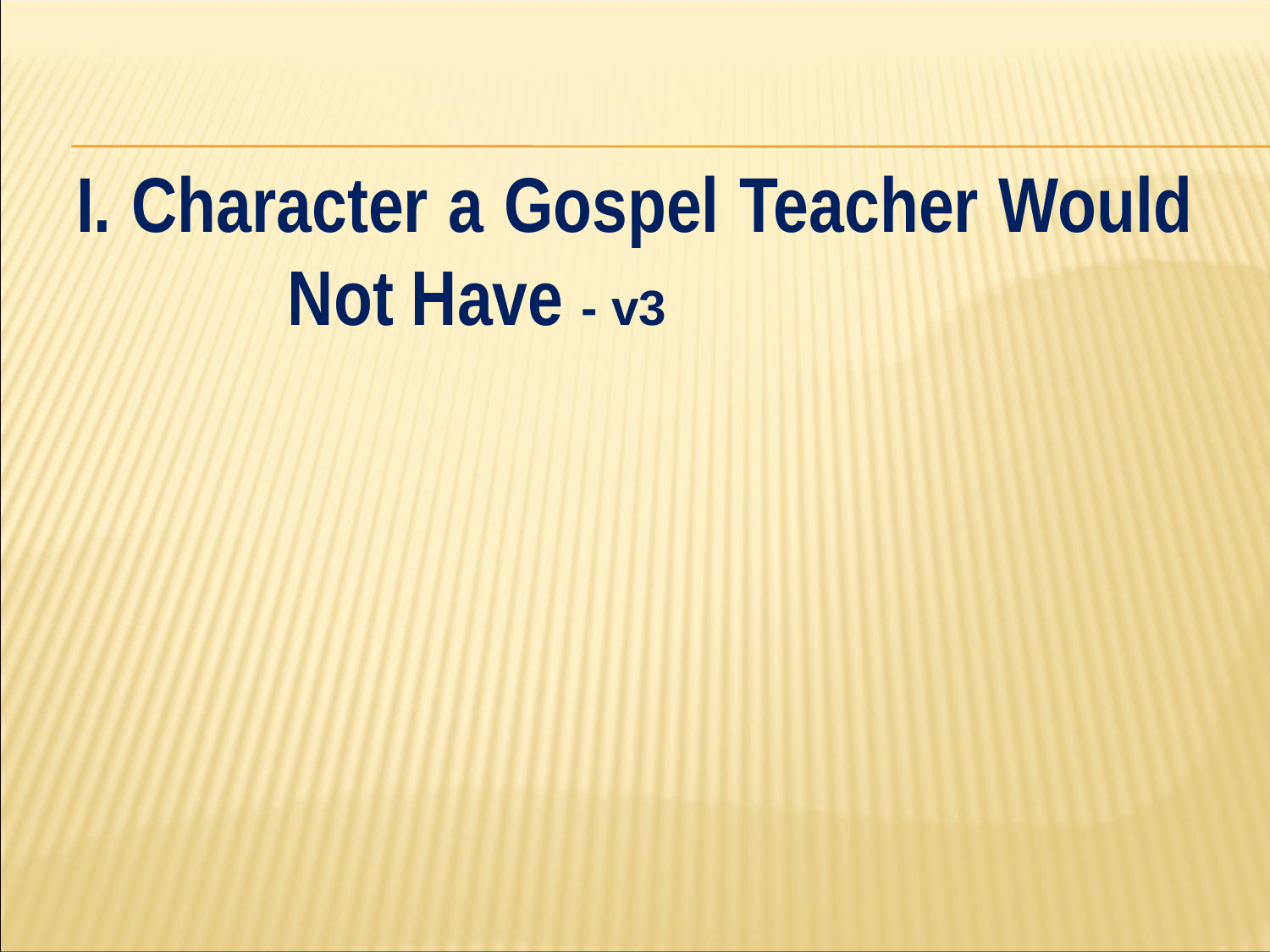

#
I. Character a Gospel Teacher Would 	Not Have - v3